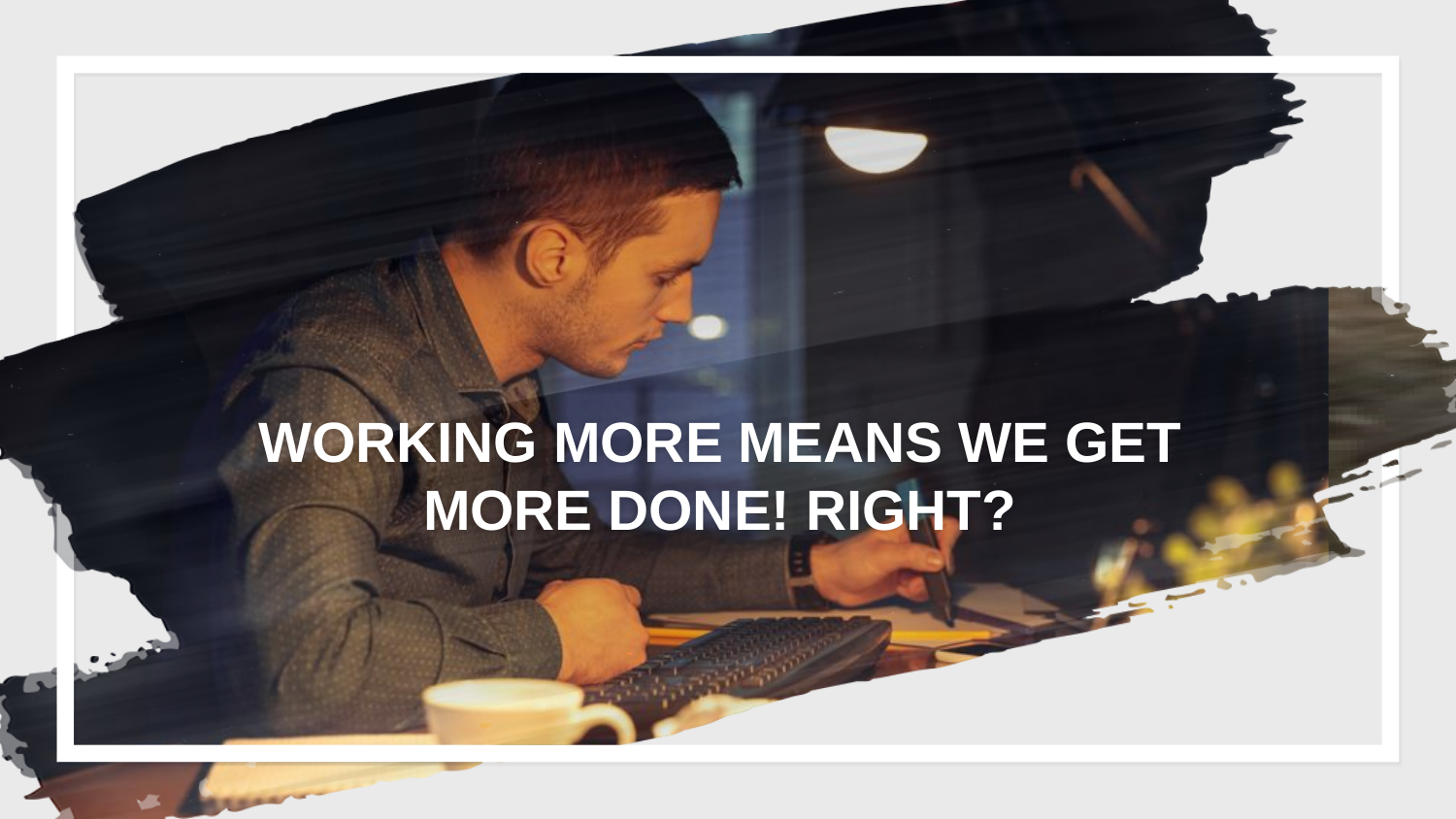

WORKING MORE MEANS WE GET
MORE DONE! RIGHT?